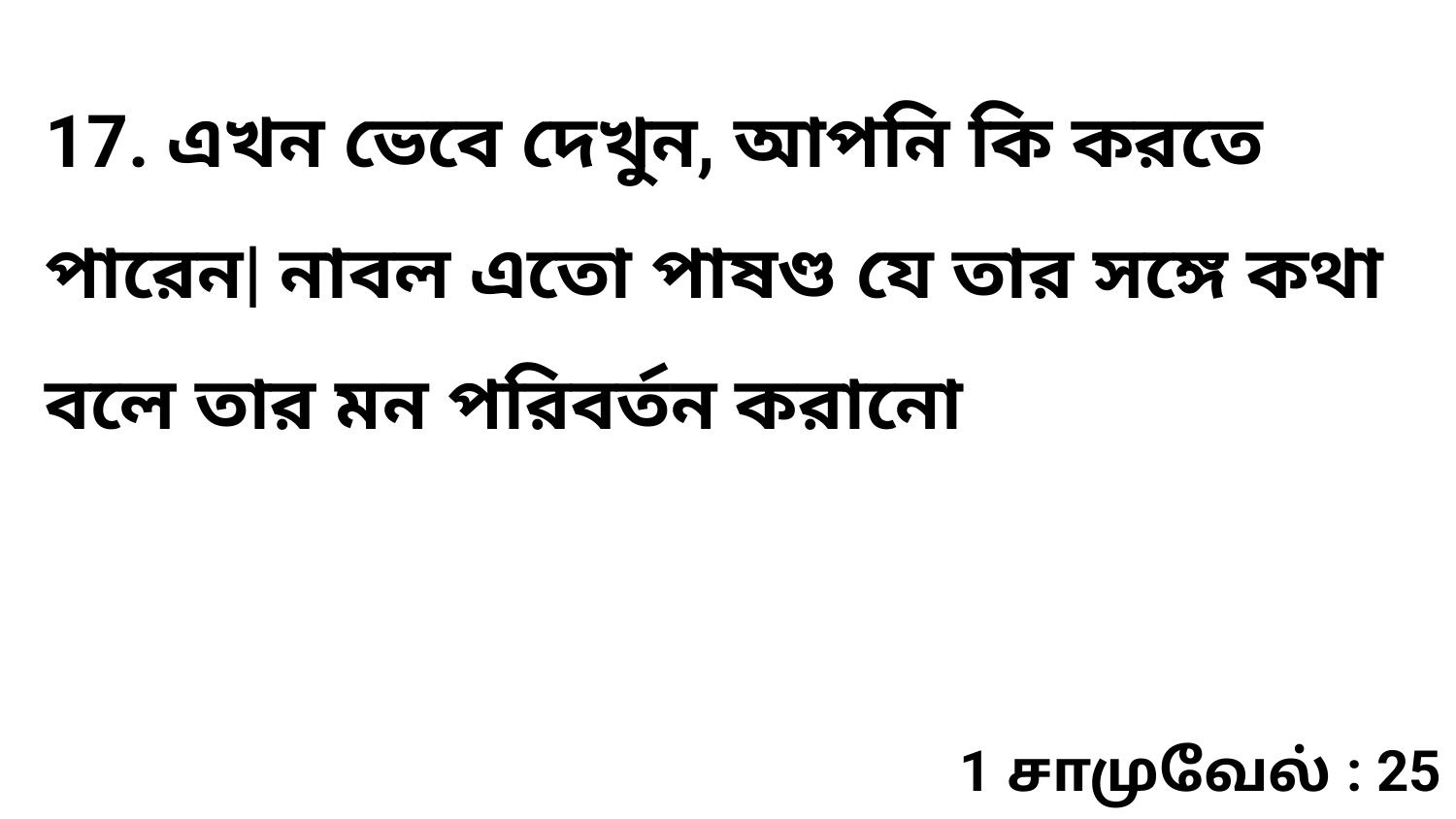

17. এখন ভেবে দেখুন, আপনি কি করতে পারেন| নাবল এতো পাষণ্ড যে তার সঙ্গে কথা বলে তার মন পরিবর্তন করানো
1 சாமுவேல் : 25